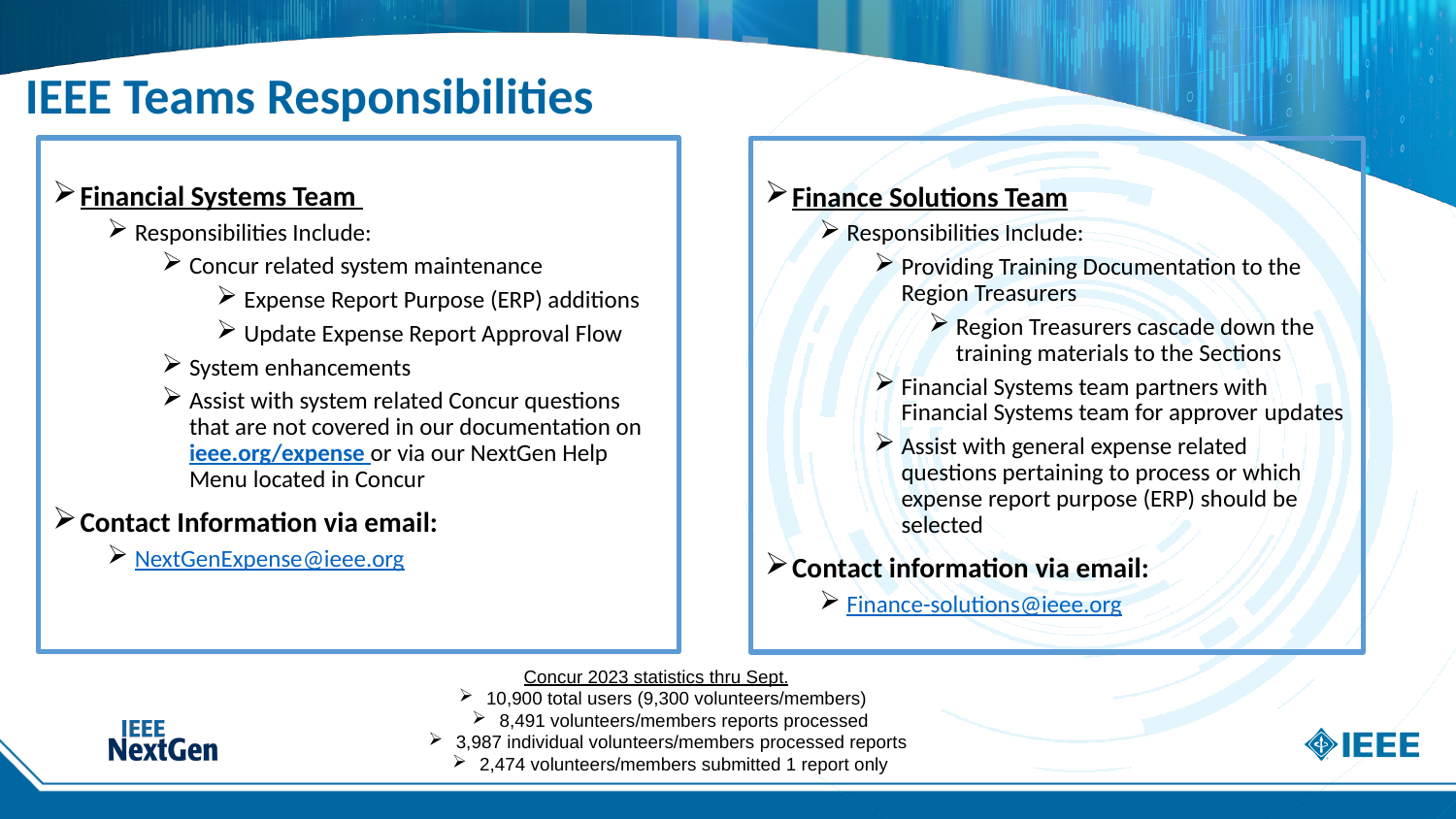

# IEEE Teams Responsibilities

Financial Systems Team
Responsibilities Include:
Concur related system maintenance
Expense Report Purpose (ERP) additions
Update Expense Report Approval Flow
System enhancements
Assist with system related Concur questions that are not covered in our documentation on ieee.org/expense or via our NextGen Help Menu located in Concur
Contact Information via email:
NextGenExpense@ieee.org

Finance Solutions Team
Responsibilities Include:
Providing Training Documentation to the Region Treasurers
Region Treasurers cascade down the training materials to the Sections
Financial Systems team partners with Financial Systems team for approver updates
Assist with general expense related questions pertaining to process or which expense report purpose (ERP) should be selected
Contact information via email:
Finance-solutions@ieee.org

Concur 2023 statistics thru Sept.
10,900 total users (9,300 volunteers/members)
8,491 volunteers/members reports processed
3,987 individual volunteers/members processed reports
2,474 volunteers/members submitted 1 report only